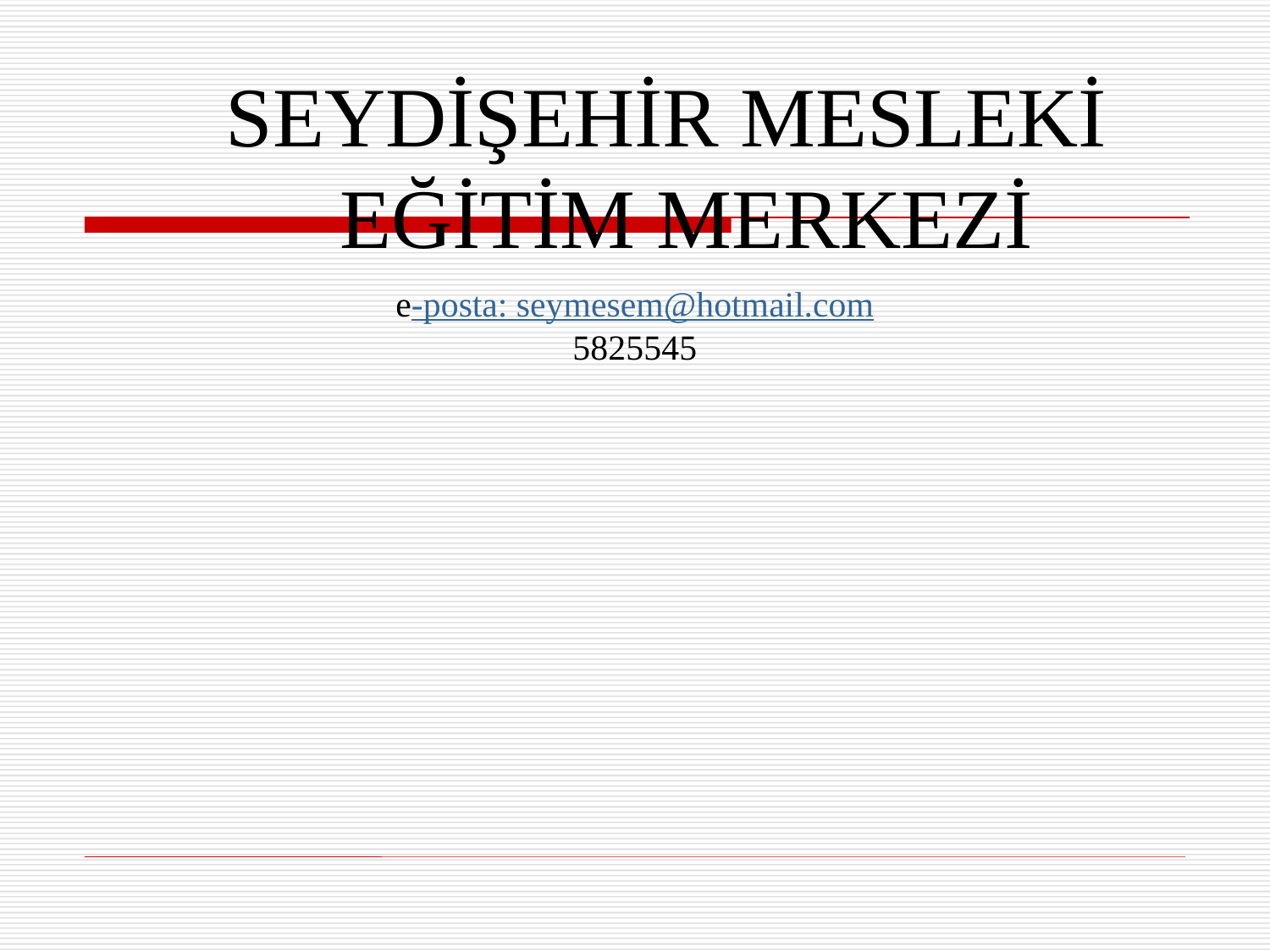

SEYDİŞEHİR MESLEKİ EĞİTİM MERKEZİ

e-posta: seymesem@hotmail.com
5825545